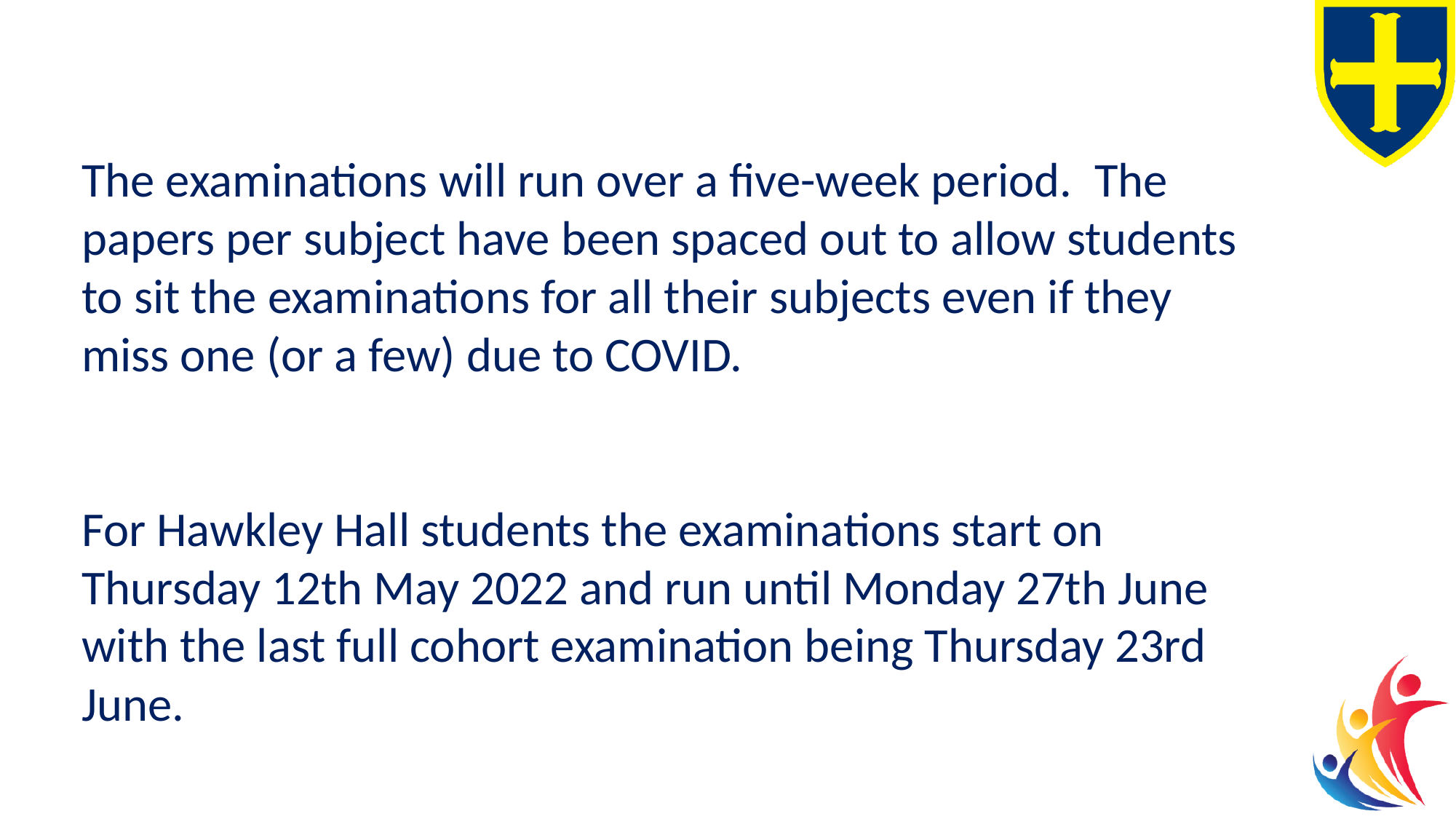

The examinations will run over a five-week period.  The papers per subject have been spaced out to allow students to sit the examinations for all their subjects even if they miss one (or a few) due to COVID.

For Hawkley Hall students the examinations start on Thursday 12th May 2022 and run until Monday 27th June with the last full cohort examination being Thursday 23rd June.